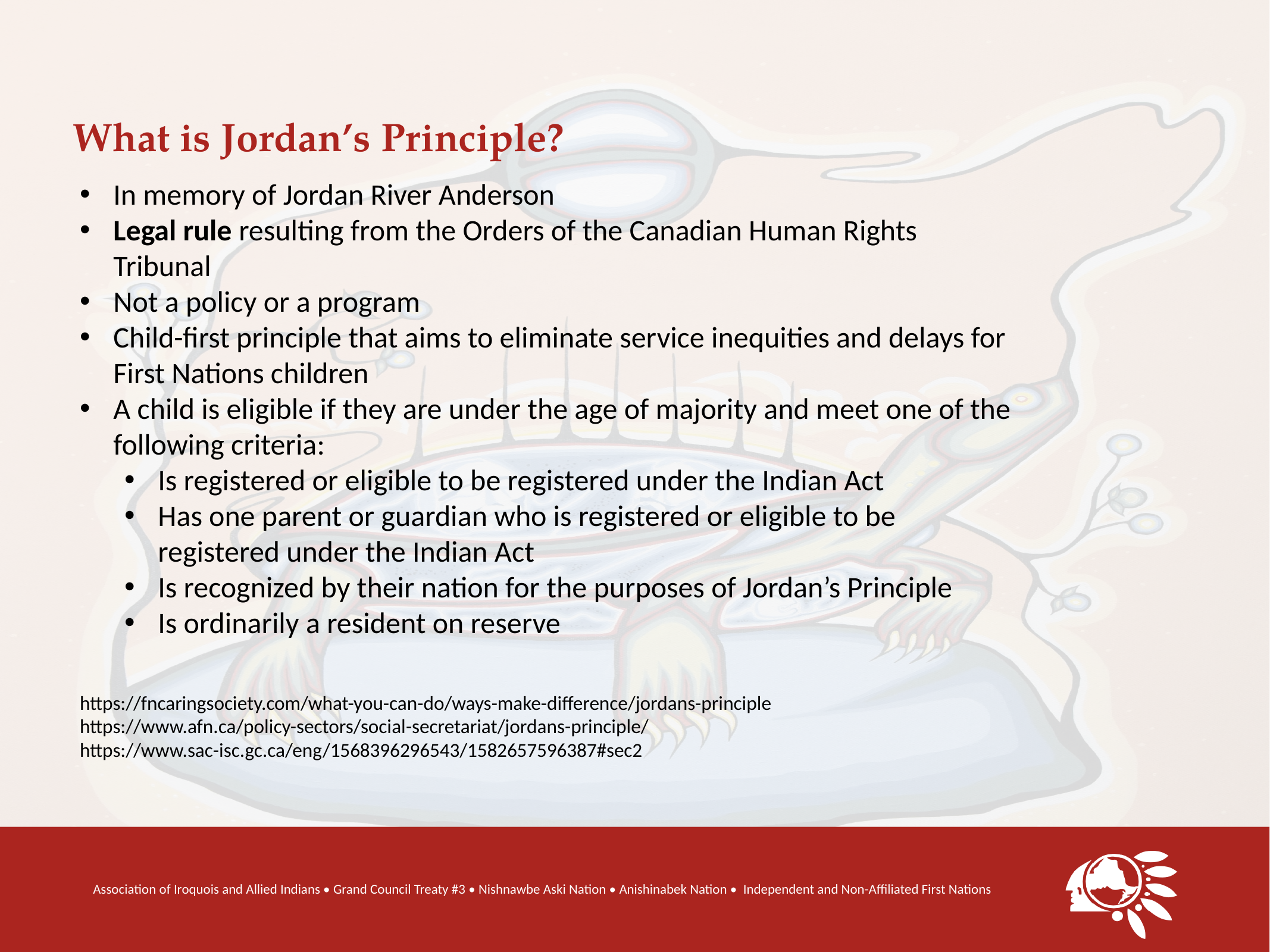

# What is Jordan’s Principle?
In memory of Jordan River Anderson
Legal rule resulting from the Orders of the Canadian Human Rights Tribunal
Not a policy or a program
Child-first principle that aims to eliminate service inequities and delays for First Nations children
A child is eligible if they are under the age of majority and meet one of the following criteria:
Is registered or eligible to be registered under the Indian Act
Has one parent or guardian who is registered or eligible to be registered under the Indian Act
Is recognized by their nation for the purposes of Jordan’s Principle
Is ordinarily a resident on reserve

https://fncaringsociety.com/what-you-can-do/ways-make-difference/jordans-principle
https://www.afn.ca/policy-sectors/social-secretariat/jordans-principle/
https://www.sac-isc.gc.ca/eng/1568396296543/1582657596387#sec2